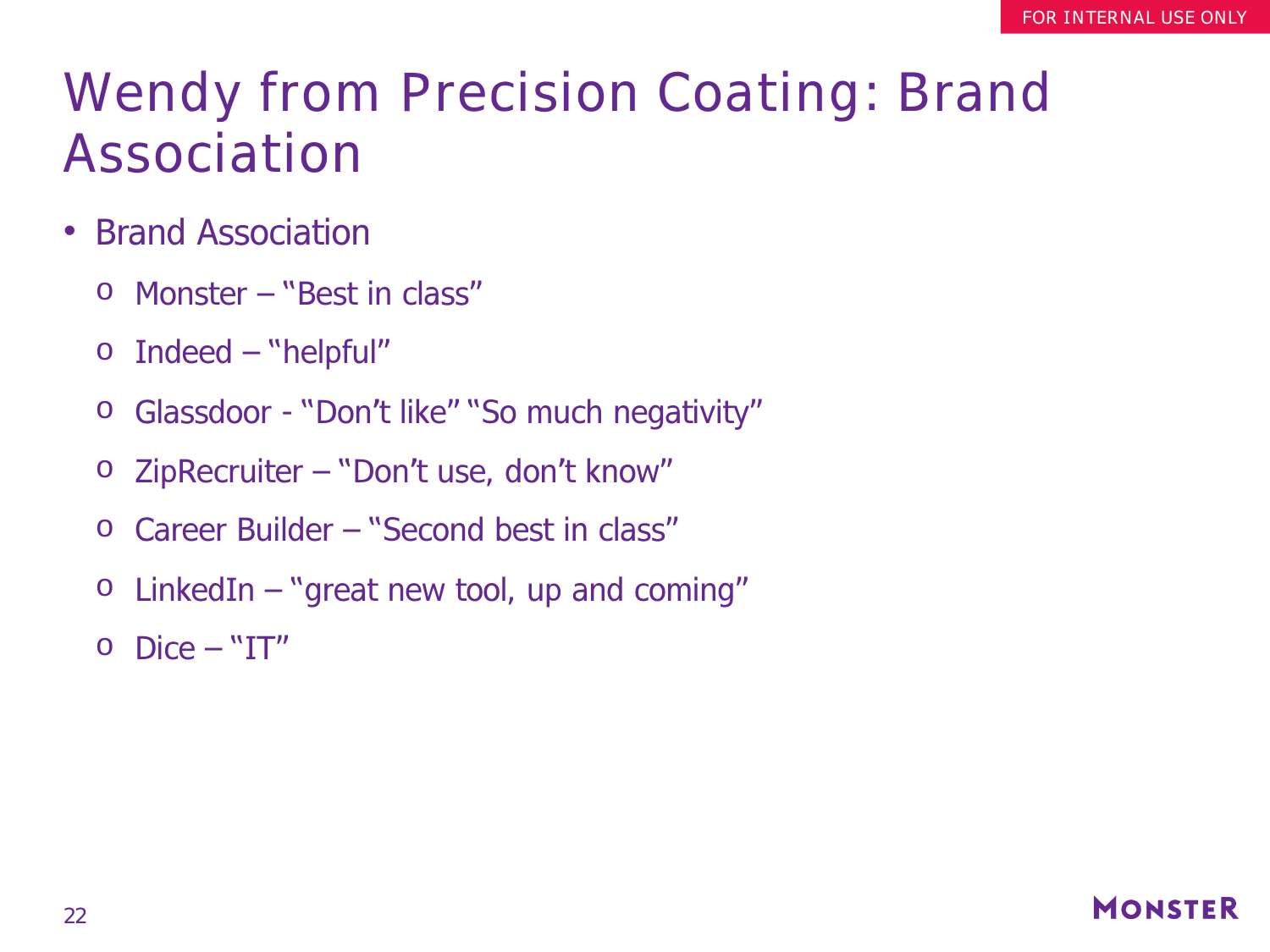

# Wendy from Precision Coating: Brand Association
Brand Association
Monster – “Best in class”
Indeed – “helpful”
Glassdoor - “Don’t like” “So much negativity”
ZipRecruiter – “Don’t use, don’t know”
Career Builder – “Second best in class”
LinkedIn – “great new tool, up and coming”
Dice – “IT”

22